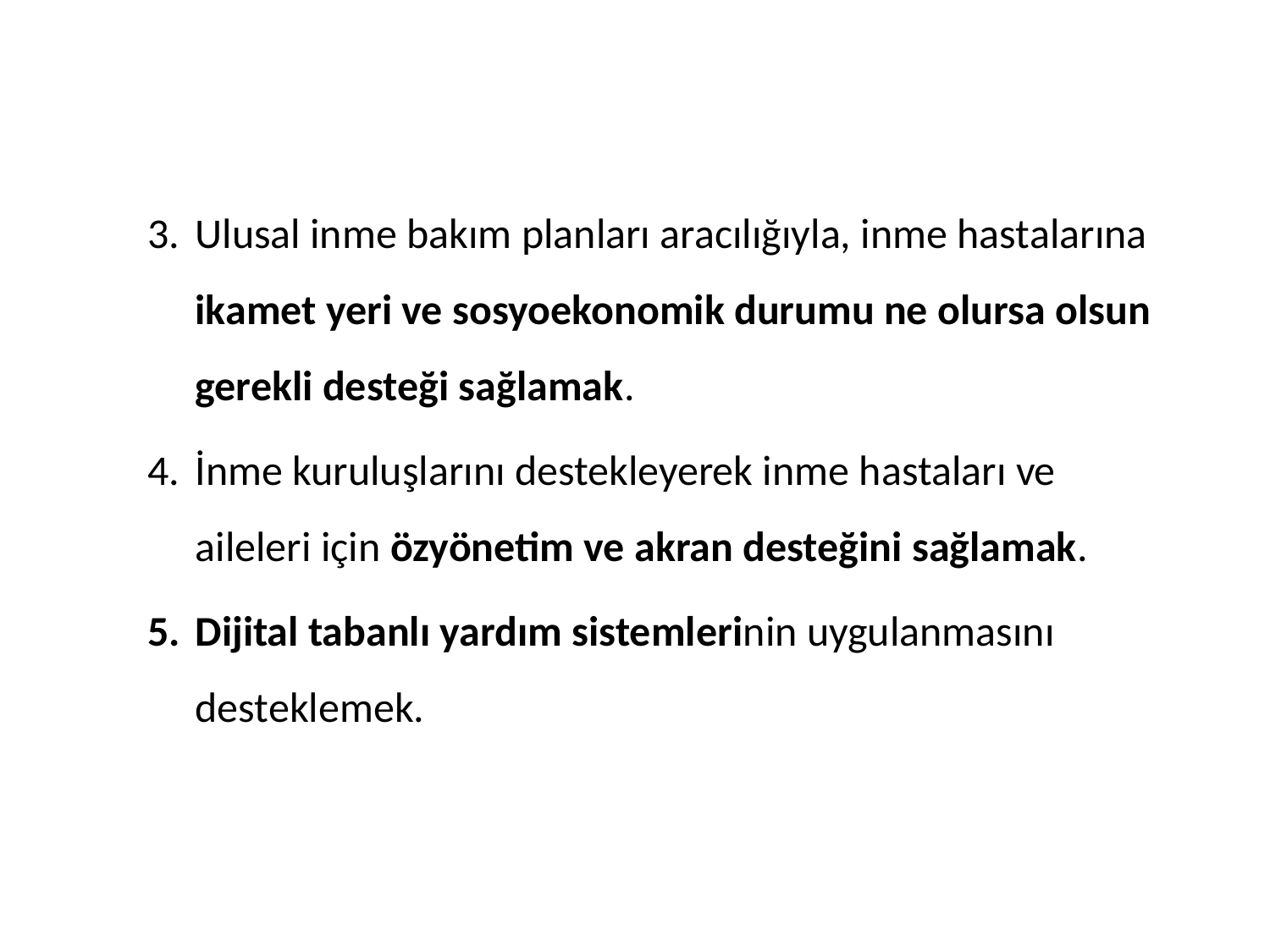

Ulusal inme bakım planları aracılığıyla, inme hastalarına ikamet yeri ve sosyoekonomik durumu ne olursa olsun gerekli desteği sağlamak.
İnme kuruluşlarını destekleyerek inme hastaları ve aileleri için özyönetim ve akran desteğini sağlamak.
Dijital tabanlı yardım sistemlerinin uygulanmasını desteklemek.